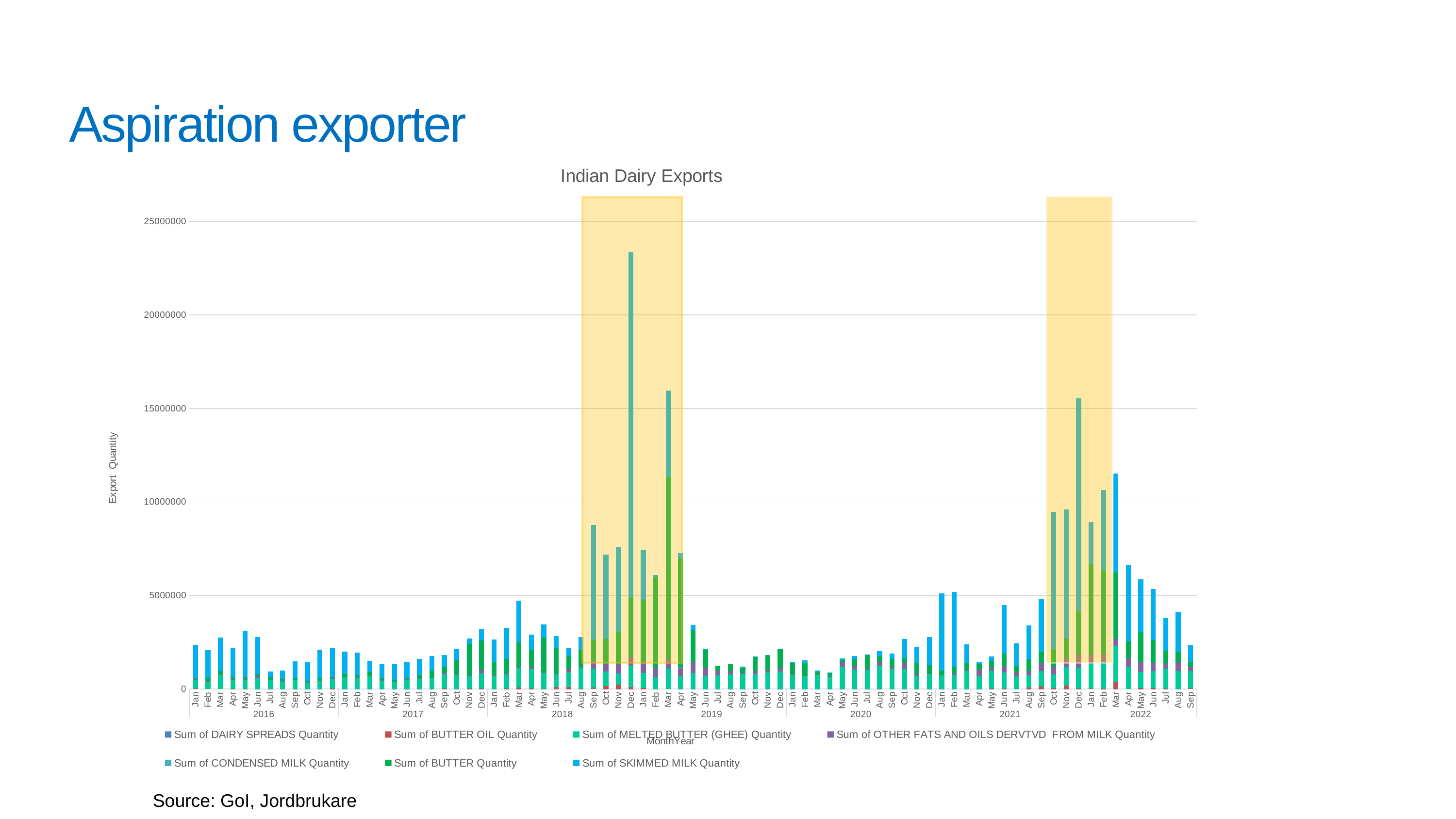

Aspiration exporter

### Chart: Indian Dairy Exports

| Category | Sum of DAIRY SPREADS Quantity | Sum of BUTTER OIL Quantity | Sum of MELTED BUTTER (GHEE) Quantity | Sum of OTHER FATS AND OILS DERVTVD  FROM MILK Quantity | Sum of CONDENSED MILK Quantity | Sum of BUTTER Quantity | Sum of SKIMMED MILK Quantity |
|---|---|---|---|---|---|---|---|
| Jan | 0.0 | 17192.0 | 500896.0 | 5069.0 | 6000.0 | 57889.0 | 1764491.0 |
| Feb | 0.0 | 0.0 | 405412.0 | 15728.0 | 0.0 | 140830.0 | 1503375.0 |
| Mar | 0.0 | 0.0 | 769043.0 | 6326.0 | 0.0 | 181288.0 | 1785266.0 |
| Apr | None | 342.0 | 508338.0 | 4208.0 | None | 112495.0 | 1563223.0 |
| May | None | 2710.0 | 492191.0 | 7855.0 | None | 115425.0 | 2457519.0 |
| Jun | 4064.0 | 0.0 | 573299.0 | 106544.0 | None | 83890.0 | 1993960.0 |
| Jul | 6821.0 | 2000.0 | 488684.0 | 3230.0 | None | 114803.0 | 319160.0 |
| Aug | 5462.0 | 0.0 | 391687.0 | 4582.0 | None | 128645.0 | 456641.0 |
| Sep | 4994.0 | 10.0 | 470822.0 | 7154.0 | None | 97735.0 | 893100.0 |
| Oct | 7417.0 | 0.0 | 323464.0 | 20301.0 | None | 57018.0 | 1002100.0 |
| Nov | 4423.0 | 0.0 | 460504.0 | 6516.0 | None | 114050.0 | 1500907.0 |
| Dec | 2999.0 | 13355.0 | 556464.0 | 4690.0 | None | 71615.0 | 1514000.0 |
| Jan | 4251.0 | 0.0 | 610921.0 | 16966.0 | None | 166102.0 | 1190295.0 |
| Feb | 2833.0 | 0.0 | 593287.0 | 10009.0 | None | 115057.0 | 1218840.0 |
| Mar | 5183.0 | 0.0 | 667361.0 | 15448.0 | None | 224553.0 | 588427.0 |
| Apr | 6035.0 | None | 448234.0 | 5987.0 | None | 111658.0 | 740939.0 |
| May | 4404.0 | None | 350076.0 | 33183.0 | None | 104390.0 | 832504.0 |
| Jun | 5027.0 | None | 491310.0 | 17273.0 | None | 91124.0 | 845625.0 |
| Jul | 6090.0 | None | 518098.0 | 53606.0 | None | 145674.0 | 872020.0 |
| Aug | 5807.0 | None | 575684.0 | 13048.0 | None | 388416.0 | 766269.0 |
| Sep | 4729.0 | 25000.0 | 759512.0 | 76144.0 | None | 319670.0 | 631564.0 |
| Oct | 3604.0 | 0.0 | 755100.0 | 3620.0 | None | 800222.0 | 582525.0 |
| Nov | 3639.0 | 25000.0 | 683713.0 | 20268.0 | None | 1675813.0 | 299000.0 |
| Dec | 3506.0 | 25000.0 | 786630.0 | 198733.0 | None | 1569671.0 | 608445.0 |
| Jan | 5595.0 | 0.0 | 709899.0 | 11429.0 | None | 694847.0 | 1220766.0 |
| Feb | 4304.0 | 25000.0 | 736838.0 | 69643.0 | None | 762091.0 | 1670100.0 |
| Mar | 4633.0 | 76000.0 | 1029417.0 | 66827.0 | None | 1305098.0 | 2238119.0 |
| Apr | 5541.0 | 25000.0 | 1016658.0 | 107245.0 | None | 940863.0 | 806450.0 |
| May | 4877.0 | 0.0 | 873292.0 | 10955.0 | 13.0 | 1837398.0 | 733118.0 |
| Jun | 8798.0 | 99080.0 | 686538.0 | 10492.0 | 120.0 | 1371761.0 | 638276.0 |
| Jul | 4458.0 | 99390.0 | 770615.0 | 184091.0 | 0.0 | 731298.0 | 398690.0 |
| Aug | 4742.0 | 3750.0 | 1110726.0 | 59421.0 | 0.0 | 924676.0 | 667951.0 |
| Sep | 16163.0 | 61600.0 | 1000076.0 | 418523.0 | 0.0 | 1155422.0 | 6107599.0 |
| Oct | 4517.0 | 138320.0 | 798690.0 | 398261.0 | 600.0 | 1332832.0 | 4520653.0 |
| Nov | 2599.0 | 232380.0 | 600927.0 | 471741.0 | 0.0 | 1716224.0 | 4556675.0 |
| Dec | 4594.0 | 106680.0 | 1103662.0 | 496353.0 | 0.0 | 3141130.0 | 18511593.0 |
| Jan | 2189.0 | 49000.0 | 803519.0 | 567020.0 | 0.0 | 3319596.0 | 2714260.0 |
| Feb | 2627.0 | 0.0 | 627969.0 | 498827.0 | 876.0 | 4845278.0 | 121488.0 |
| Mar | 0.0 | 0.0 | 1075762.0 | 542034.0 | 0.0 | 9711736.0 | 4632743.0 |
| Apr | 2415.0 | 100.0 | 666987.0 | 505893.0 | 290.0 | 5795066.0 | 289680.0 |
| May | 3956.0 | 0.0 | 817553.0 | 589621.0 | None | 1713234.0 | 287340.0 |
| Jun | 5500.0 | 0.0 | 676070.0 | 465167.0 | 0.0 | 958470.0 | 13210.0 |
| Jul | 2401.0 | 0.0 | 719429.0 | 255349.0 | 0.0 | 245661.0 | 11946.0 |
| Aug | 2759.0 | 0.0 | 762383.0 | 177595.0 | 0.0 | 386511.0 | 25013.0 |
| Sep | 1859.0 | 0.0 | 805142.0 | 54740.0 | 56.0 | 282511.0 | 46224.0 |
| Oct | 1054.0 | 250.0 | 800321.0 | 143743.0 | 0.0 | 794040.0 | 4629.0 |
| Nov | 1084.0 | 12.0 | 876497.0 | 103704.0 | 9.0 | 822522.0 | 17360.0 |
| Dec | 1567.0 | 0.0 | 940807.0 | 169504.0 | 60.0 | 1003024.0 | 47300.0 |
| Jan | 2256.0 | 0.0 | 771047.0 | 8454.0 | 40.0 | 616289.0 | 18253.0 |
| Feb | 1440.0 | 66.0 | 686468.0 | 3837.0 | 95.0 | 701803.0 | 120838.0 |
| Mar | 1880.0 | 0.0 | 709445.0 | 12008.0 | 200.0 | 193688.0 | 53620.0 |
| Apr | 300.0 | None | 678191.0 | 2820.0 | None | 181975.0 | 14605.0 |
| May | 4160.0 | None | 1188165.0 | 218670.0 | None | 132377.0 | 92596.0 |
| Jun | 3150.0 | 1400.0 | 1033446.0 | 175721.0 | None | 378905.0 | 155544.0 |
| Jul | 5280.0 | 0.0 | 1000270.0 | 88464.0 | None | 729909.0 | 7450.0 |
| Aug | 5.0 | 2300.0 | 1243673.0 | 166486.0 | None | 315047.0 | 304724.0 |
| Sep | 5343.0 | 610.0 | 1055425.0 | 103867.0 | None | 431535.0 | 305232.0 |
| Oct | 274.0 | 57.0 | 1056445.0 | 306004.0 | None | 263654.0 | 1053969.0 |
| Nov | 2005.0 | 1100.0 | 697697.0 | 109631.0 | None | 595519.0 | 858733.0 |
| Dec | 2784.0 | 0.0 | 769410.0 | 9659.0 | 1514.0 | 486449.0 | 1511819.0 |
| Jan | 30.0 | 380.0 | 718226.0 | 30013.0 | 0.0 | 243841.0 | 4103536.0 |
| Feb | 338.0 | 84.0 | 756827.0 | 87652.0 | 0.0 | 321398.0 | 4030440.0 |
| Mar | 447.0 | 0.0 | 946117.0 | 48879.0 | 24.0 | 369195.0 | 1018459.0 |
| Apr | 560.0 | None | 702861.0 | 336930.0 | 6.0 | 299503.0 | 70378.0 |
| May | 1220.0 | 16460.0 | 927908.0 | 203717.0 | 0.0 | 355191.0 | 237896.0 |
| Jun | 8794.0 | 16800.0 | 841225.0 | 357502.0 | 0.0 | 668673.0 | 2600809.0 |
| Jul | 14.0 | 90.0 | 676194.0 | 233654.0 | 0.0 | 297795.0 | 1231952.0 |
| Aug | 390.0 | 74112.0 | 645766.0 | 243748.0 | 0.0 | 620927.0 | 1809850.0 |
| Sep | 214.0 | 119812.0 | 847747.0 | 398061.0 | 25.0 | 624747.0 | 2817555.0 |
| Oct | 21.0 | 37608.0 | 747037.0 | 398086.0 | 0.0 | 936179.0 | 7346654.0 |
| Nov | 659.0 | 187253.0 | 979331.0 | 501467.0 | 5.0 | 1020778.0 | 6912902.0 |
| Dec | 225.0 | 16688.0 | 1121233.0 | 695694.0 | 0.0 | 2309653.0 | 11403748.0 |
| Jan | 0.0 | 19253.0 | 1330979.0 | 498912.0 | 0.0 | 4824913.0 | 2243057.0 |
| Feb | 202.0 | 30320.0 | 1428991.0 | 371029.0 | 0.0 | 4487136.0 | 4319613.0 |
| Mar | 270.0 | 360288.0 | 1925714.0 | 414503.0 | 0.0 | 3517899.0 | 5298688.0 |
| Apr | None | None | 1163100.0 | 473491.0 | None | 913435.0 | 4100973.0 |
| May | 670.0 | 53085.0 | 859299.0 | 521920.0 | 3.0 | 1620500.0 | 2817007.0 |
| Jun | 241.0 | 51379.0 | 897882.0 | 455662.0 | 0.0 | 1215934.0 | 2714300.0 |
| Jul | 2397.0 | 21246.0 | 1071336.0 | 251953.0 | 0.0 | 689902.0 | 1737582.0 |
| Aug | 75.0 | 15.0 | 944691.0 | 512734.0 | 0.0 | 544605.0 | 2131461.0 |
| Sep | 0.0 | 17975.0 | 949060.0 | 218901.0 | 12235.0 | 220780.0 | 913241.0 |
Source: GoI, Jordbrukare